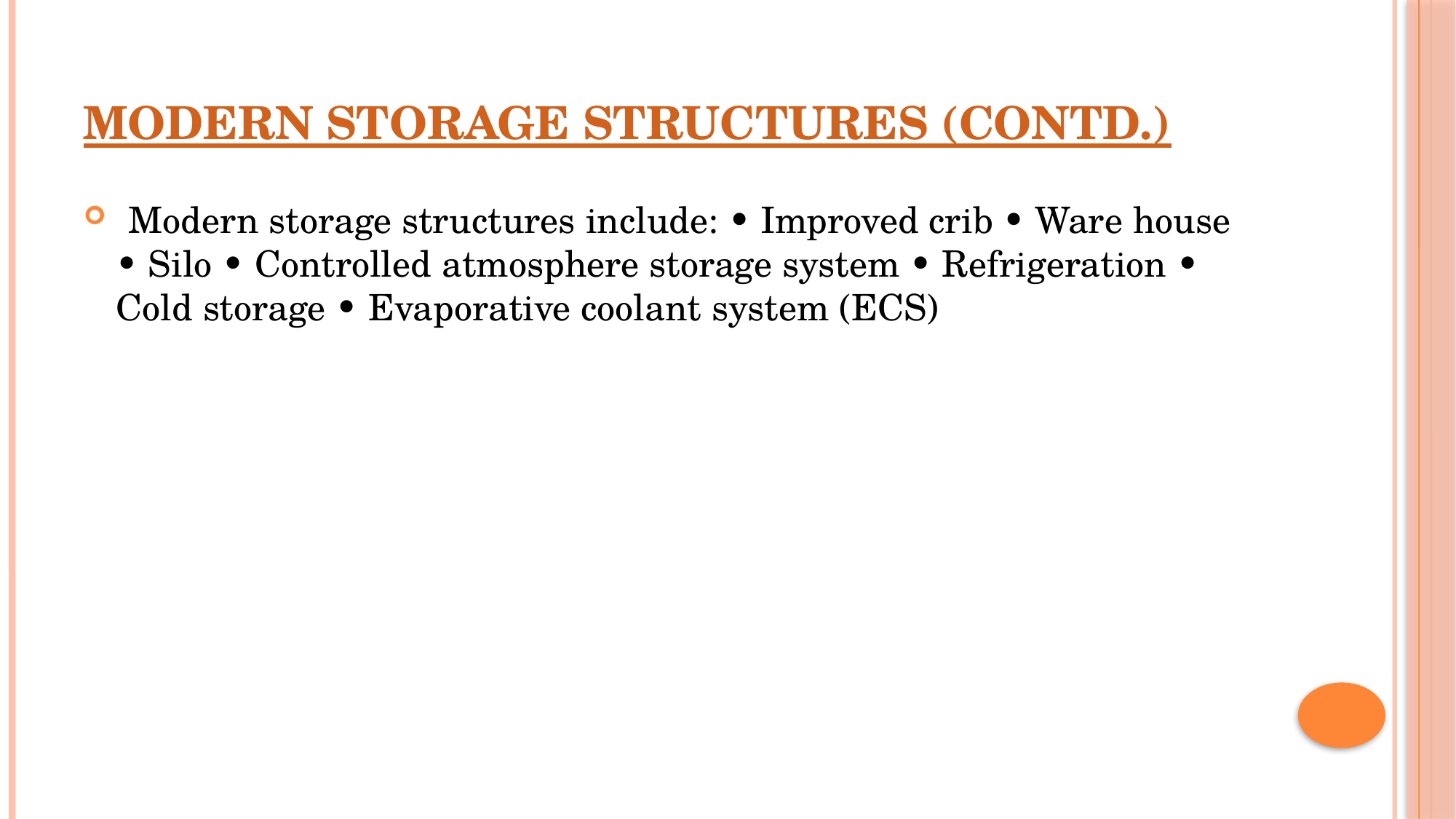

# Modern Storage Structures (Contd.)
 Modern storage structures include: • Improved crib • Ware house • Silo • Controlled atmosphere storage system • Refrigeration • Cold storage • Evaporative coolant system (ECS)